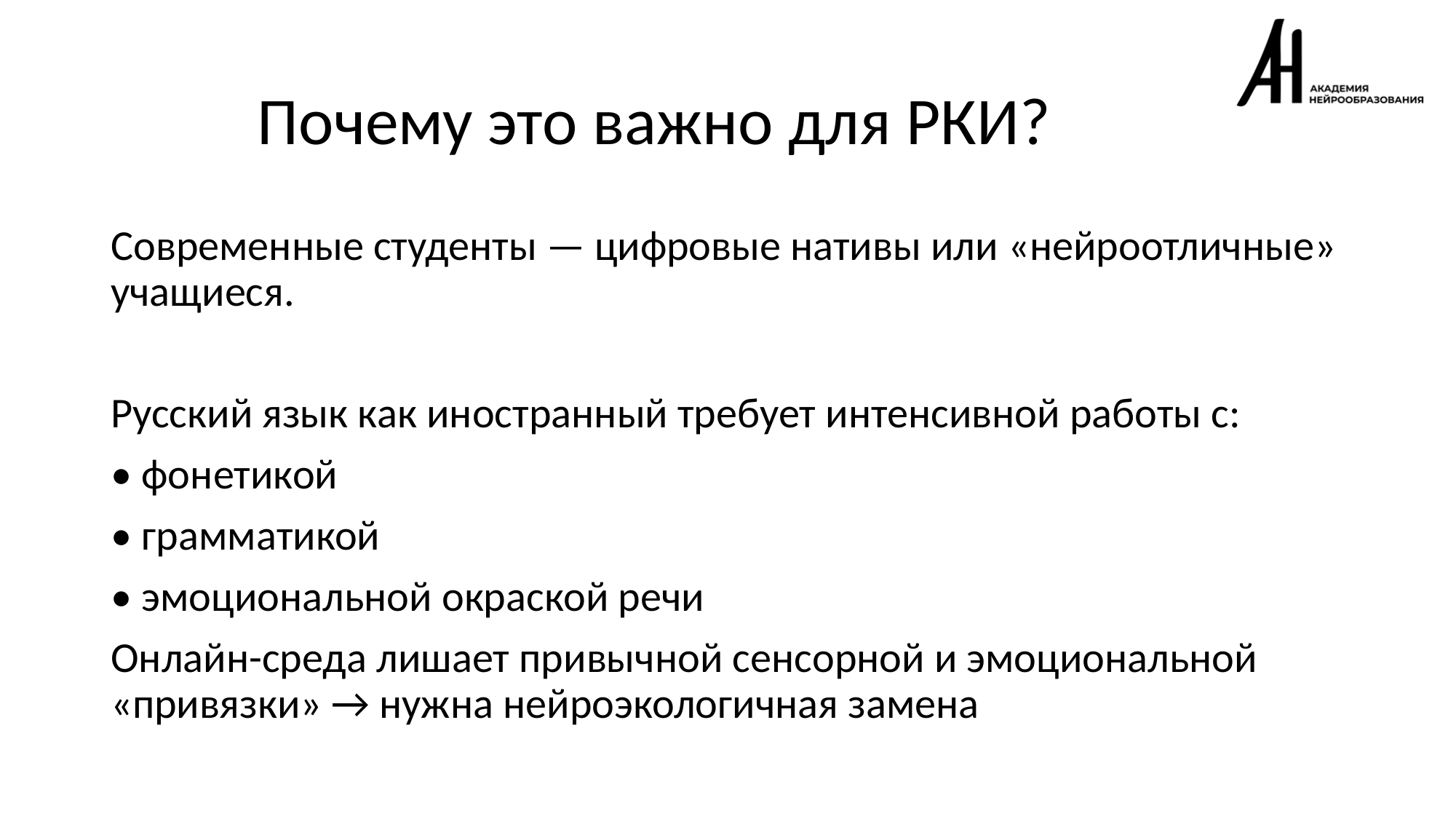

# Почему это важно для РКИ?
Современные студенты — цифровые нативы или «нейроотличные» учащиеся.

Русский язык как иностранный требует интенсивной работы с:
• фонетикой
• грамматикой
• эмоциональной окраской речи
Онлайн-среда лишает привычной сенсорной и эмоциональной «привязки» → нужна нейроэкологичная замена